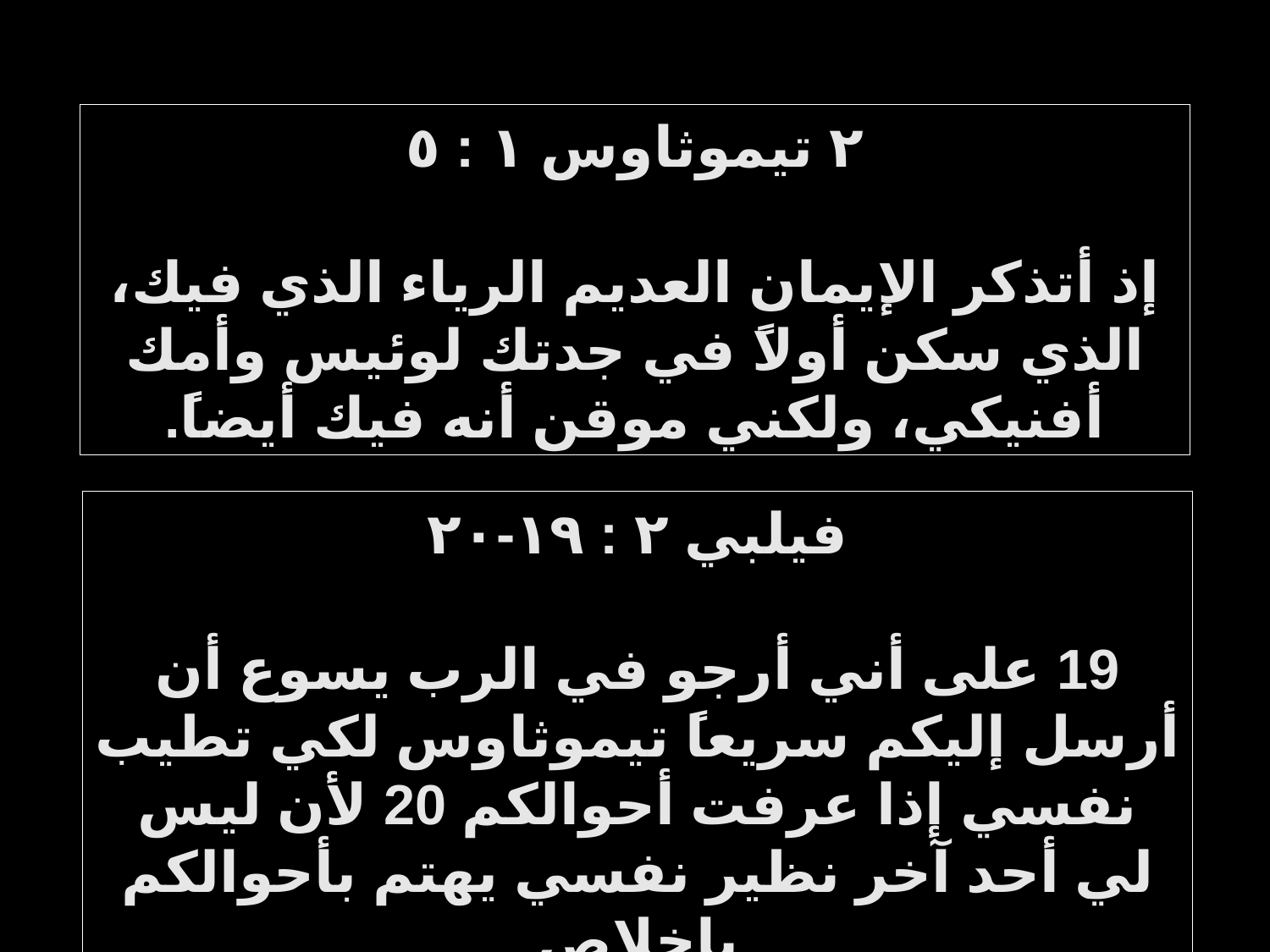

٢ تيموثاوس ١ : ٥

إذ أتذكر الإيمان العديم الرياء الذي فيك، الذي سكن أولاً في جدتك لوئيس وأمك أفنيكي، ولكني موقن أنه فيك أيضاً.
فيلبي ٢ : ١٩-٢٠

19 على أني أرجو في الرب يسوع أن أرسل إليكم سريعاً تيموثاوس لكي تطيب نفسي إذا عرفت أحوالكم 20 لأن ليس لي أحد آخر نظير نفسي يهتم بأحوالكم بإخلاص